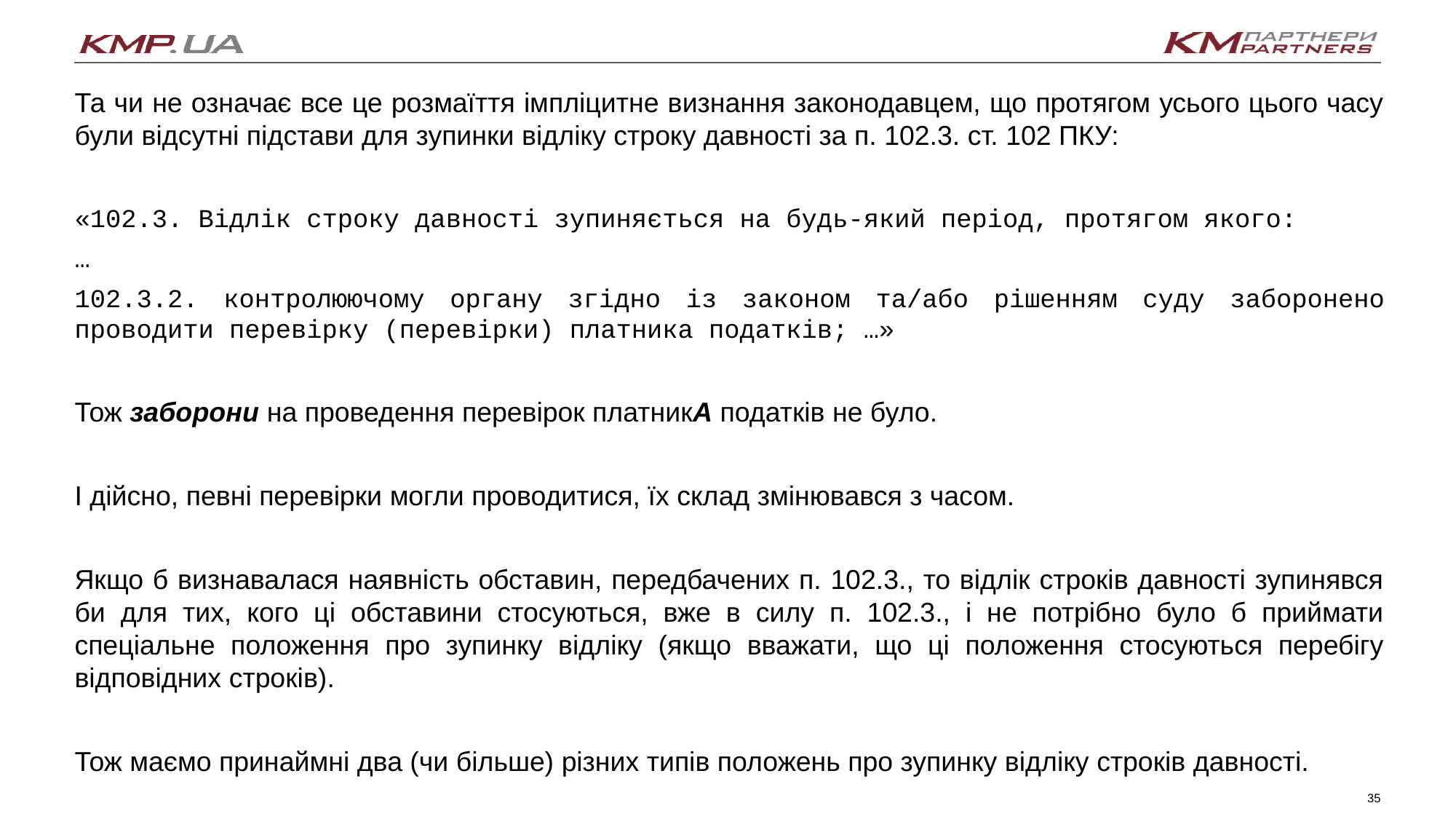

Та чи не означає все це розмаїття імпліцитне визнання законодавцем, що протягом усього цього часу були відсутні підстави для зупинки відліку строку давності за п. 102.3. ст. 102 ПКУ:

«102.3. Відлік строку давності зупиняється на будь-який період, протягом якого:
…
102.3.2. контролюючому органу згідно із законом та/або рішенням суду заборонено проводити перевірку (перевірки) платника податків; …»

Тож заборони на проведення перевірок платникА податків не було.

І дійсно, певні перевірки могли проводитися, їх склад змінювався з часом.

Якщо б визнавалася наявність обставин, передбачених п. 102.3., то відлік строків давності зупинявся би для тих, кого ці обставини стосуються, вже в силу п. 102.3., і не потрібно було б приймати спеціальне положення про зупинку відліку (якщо вважати, що ці положення стосуються перебігу відповідних строків).

Тож маємо принаймні два (чи більше) різних типів положень про зупинку відліку строків давності.
35